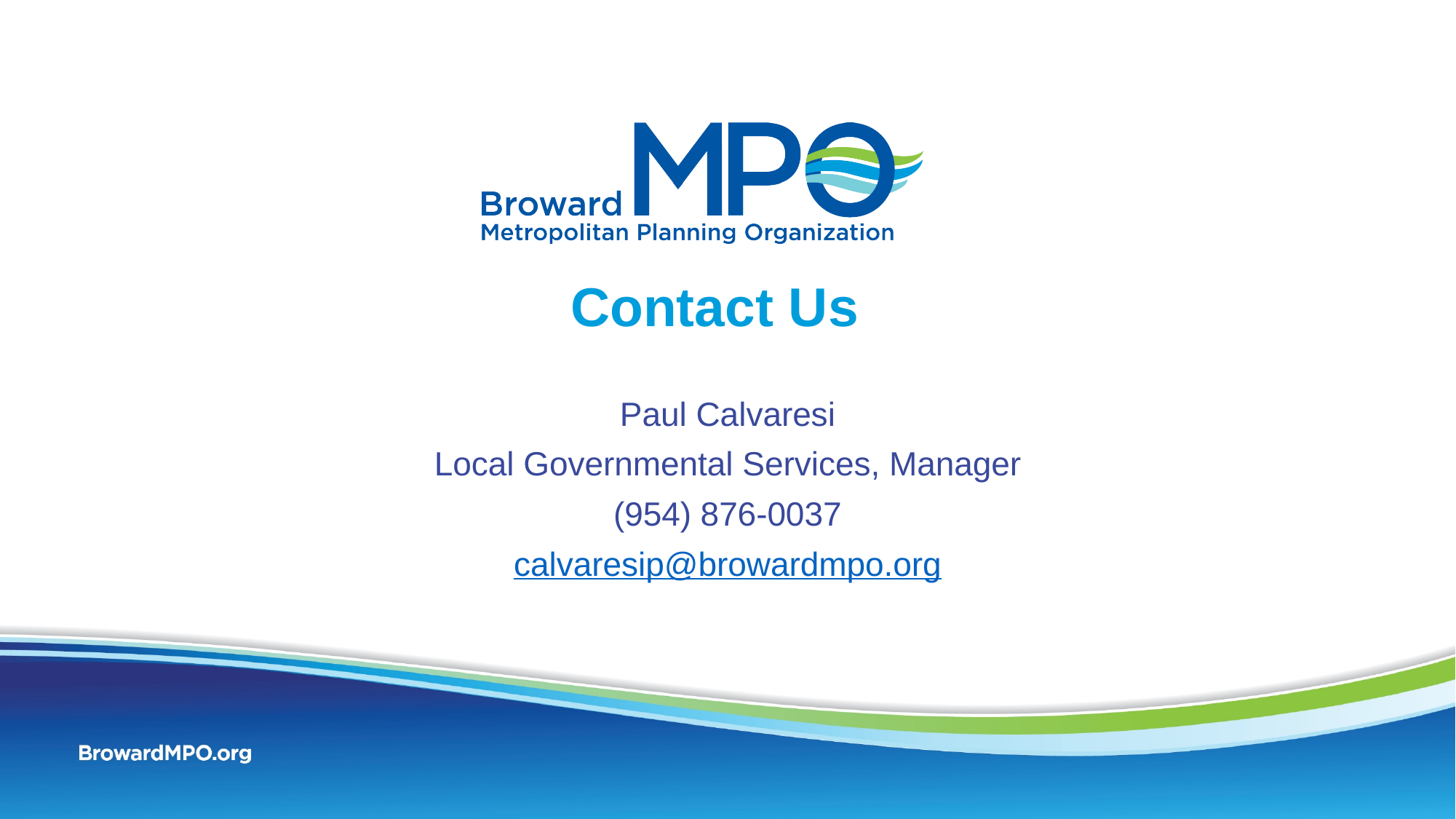

# Contact Us
Paul Calvaresi
Local Governmental Services, Manager
(954) 876-0037
calvaresip@browardmpo.org